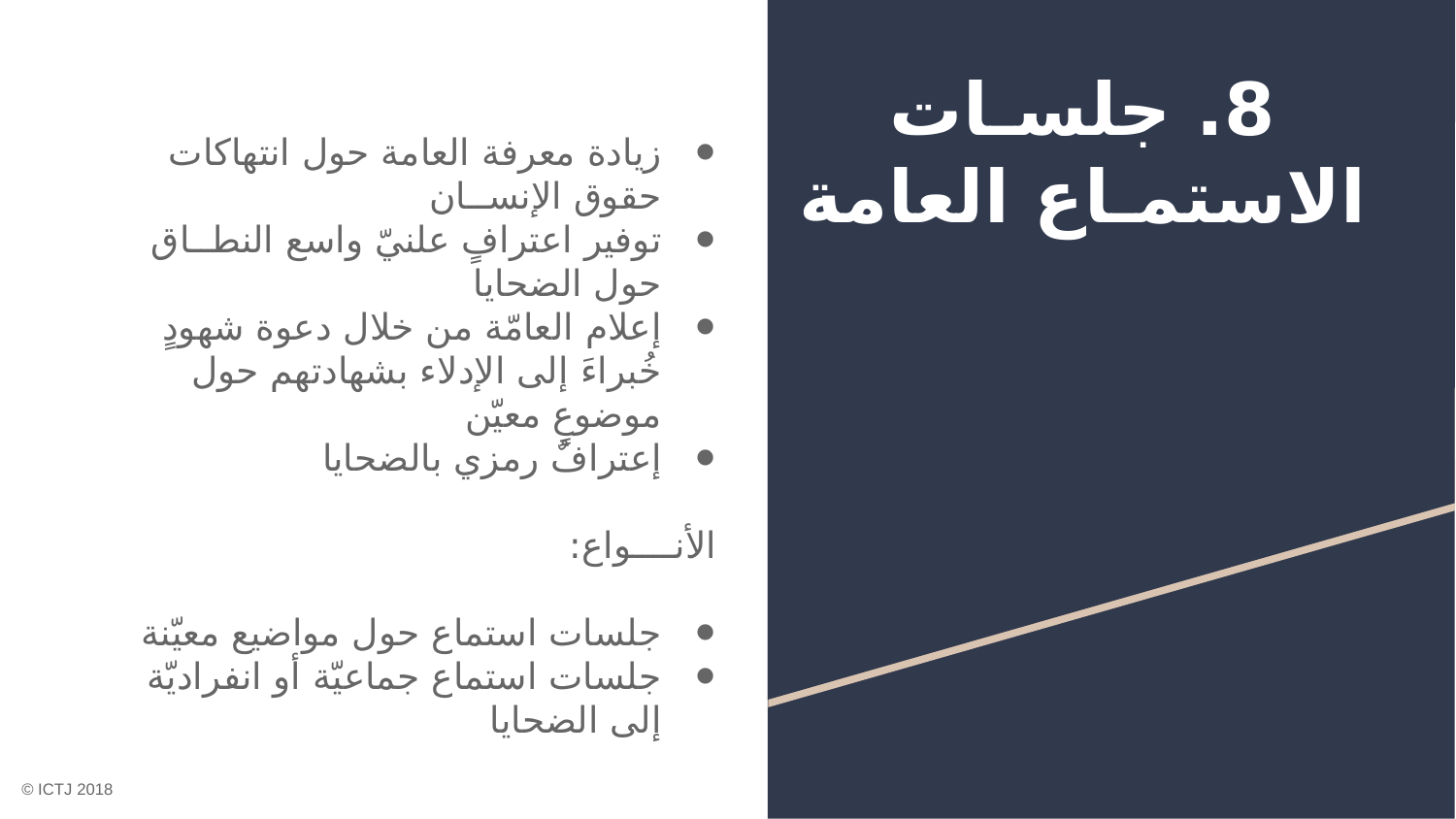

# 8. جلسـات الاستمـاع العامة
زيادة معرفة العامة حول انتهاكات حقوق الإنســان
توفير اعترافٍ علنيّ واسع النطــاق حول الضحايا
إعلام العامّة من خلال دعوة شهودٍ خُبراءَ إلى الإدلاء بشهادتهم حول موضوعٍ معيّن
إعترافٌ رمزي بالضحايا

الأنــــواع:

جلسات استماع حول مواضيع معيّنة
جلسات استماع جماعيّة أو انفراديّة إلى الضحايا
© ICTJ 2018